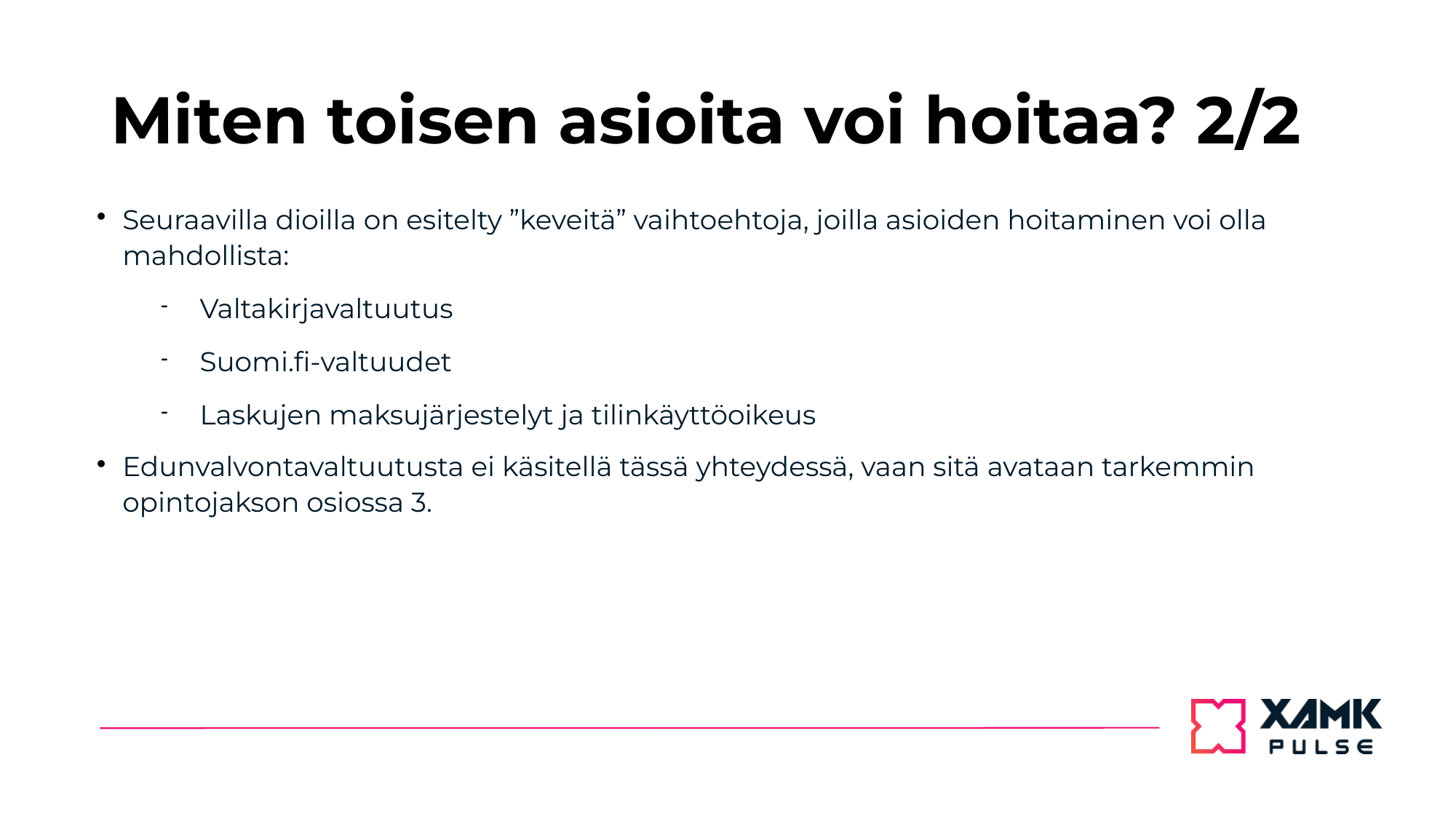

# Miten toisen asioita voi hoitaa? 2/2
Seuraavilla dioilla on esitelty ”keveitä” vaihtoehtoja, joilla asioiden hoitaminen voi olla mahdollista:
Valtakirjavaltuutus
Suomi.fi-valtuudet
Laskujen maksujärjestelyt ja tilinkäyttöoikeus
Edunvalvontavaltuutusta ei käsitellä tässä yhteydessä, vaan sitä avataan tarkemmin opintojakson osiossa 3.